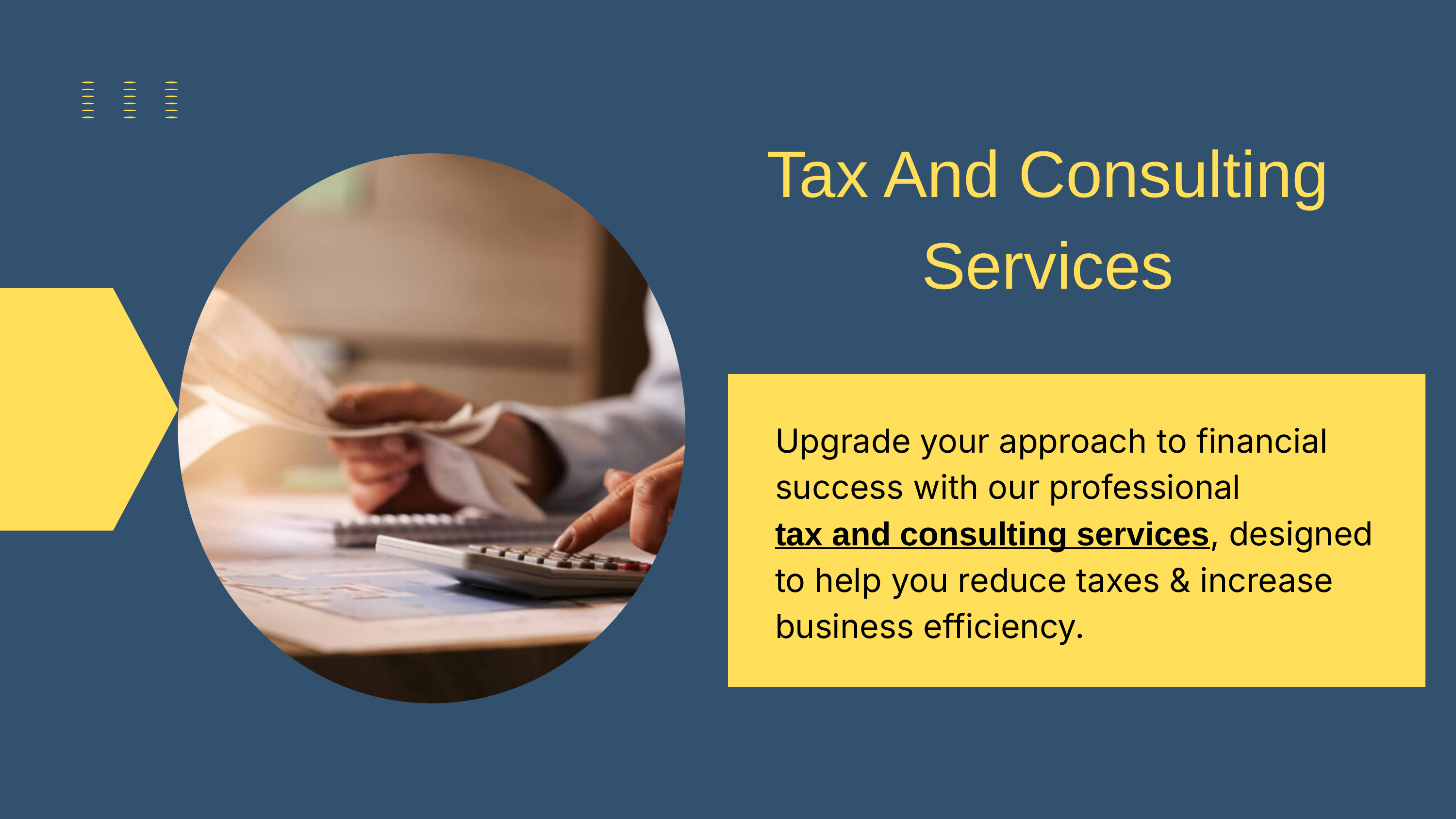

Tax And Consulting Services

Upgrade your approach to financial success with our professional tax and consulting services, designed to help you reduce taxes & increase business efficiency.